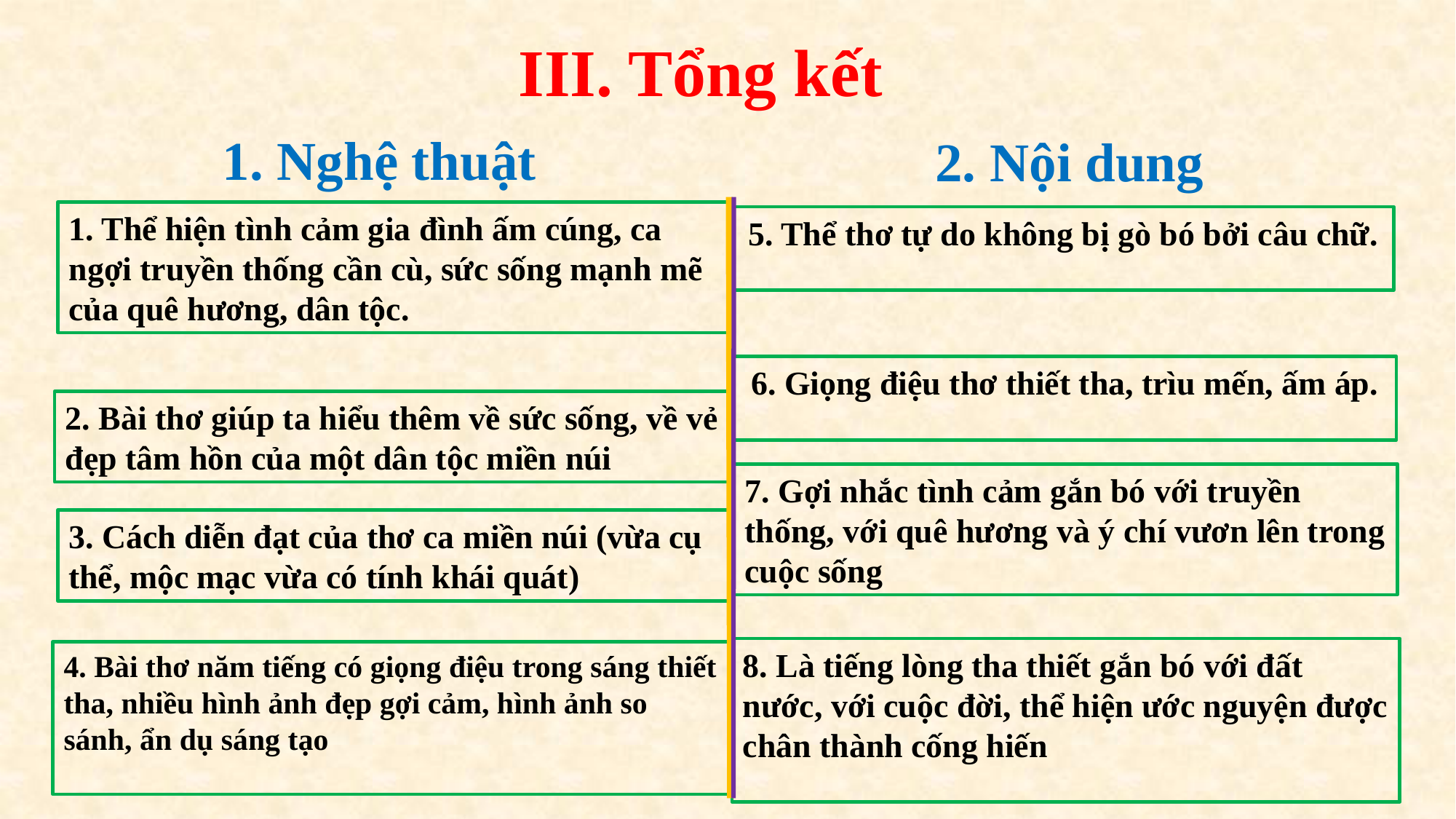

III. Tổng kết

2. Nội dung
1. Nghệ thuật

1. Thể hiện tình cảm gia đình ấm cúng, ca ngợi truyền thống cần cù, sức sống mạnh mẽ của quê hương, dân tộc.
 5. Thể thơ tự do không bị gò bó bởi câu chữ.

 6. Giọng điệu thơ thiết tha, trìu mến, ấm áp.

2. Bài thơ giúp ta hiểu thêm về sức sống, về vẻ đẹp tâm hồn của một dân tộc miền núi
7. Gợi nhắc tình cảm gắn bó với truyền thống, với quê hương và ý chí vươn lên trong cuộc sống
3. Cách diễn đạt của thơ ca miền núi (vừa cụ thể, mộc mạc vừa có tính khái quát)
8. Là tiếng lòng tha thiết gắn bó với đất nước, với cuộc đời, thể hiện ước nguyện được chân thành cống hiến

4. Bài thơ năm tiếng có giọng điệu trong sáng thiết tha, nhiều hình ảnh đẹp gợi cảm, hình ảnh so sánh, ẩn dụ sáng tạo